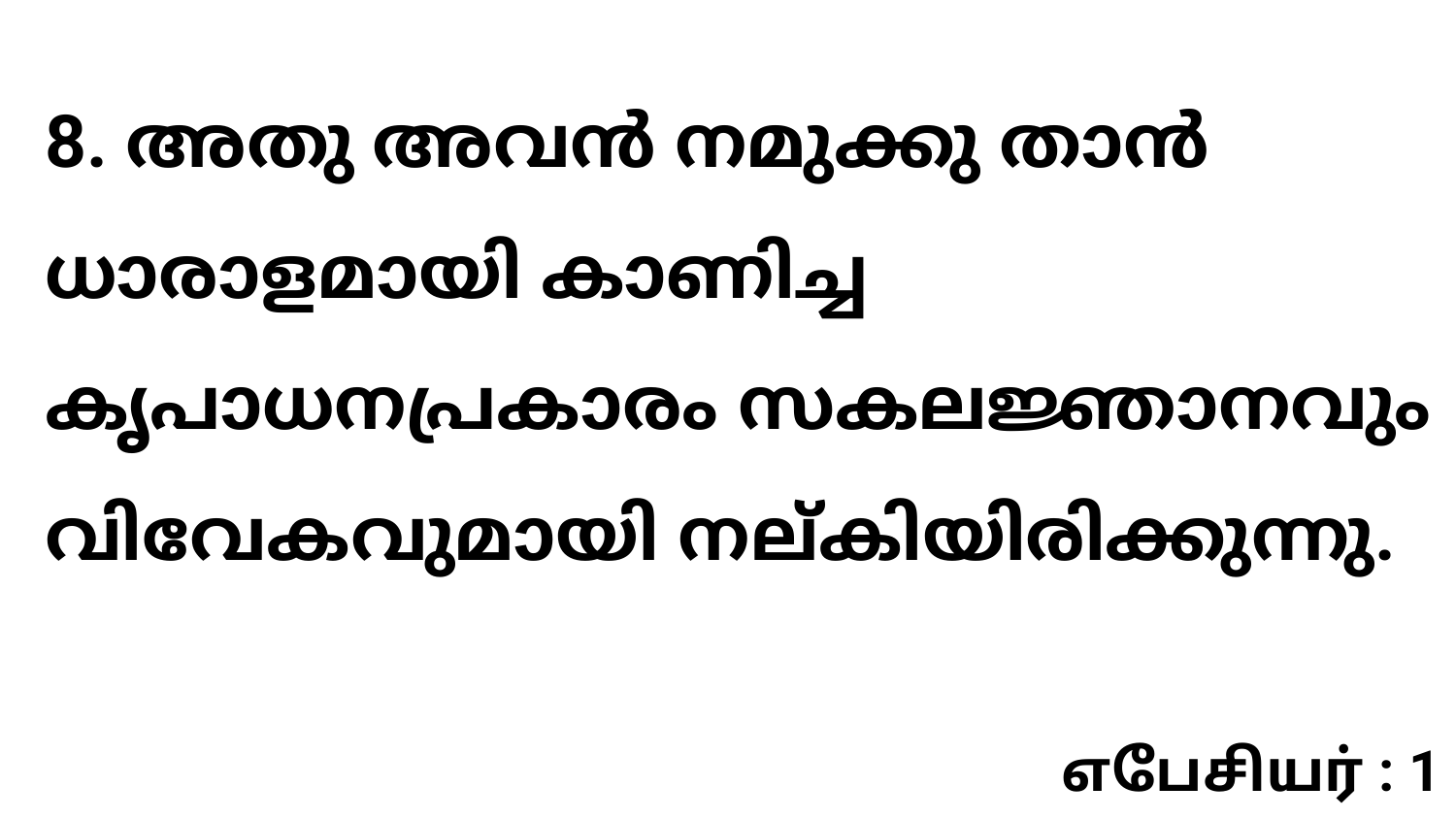

8. അതു അവൻ നമുക്കു താൻ ധാരാളമായി കാണിച്ച കൃപാധനപ്രകാരം സകലജ്ഞാനവും വിവേകവുമായി നല്കിയിരിക്കുന്നു.
எபேசியர் : 1